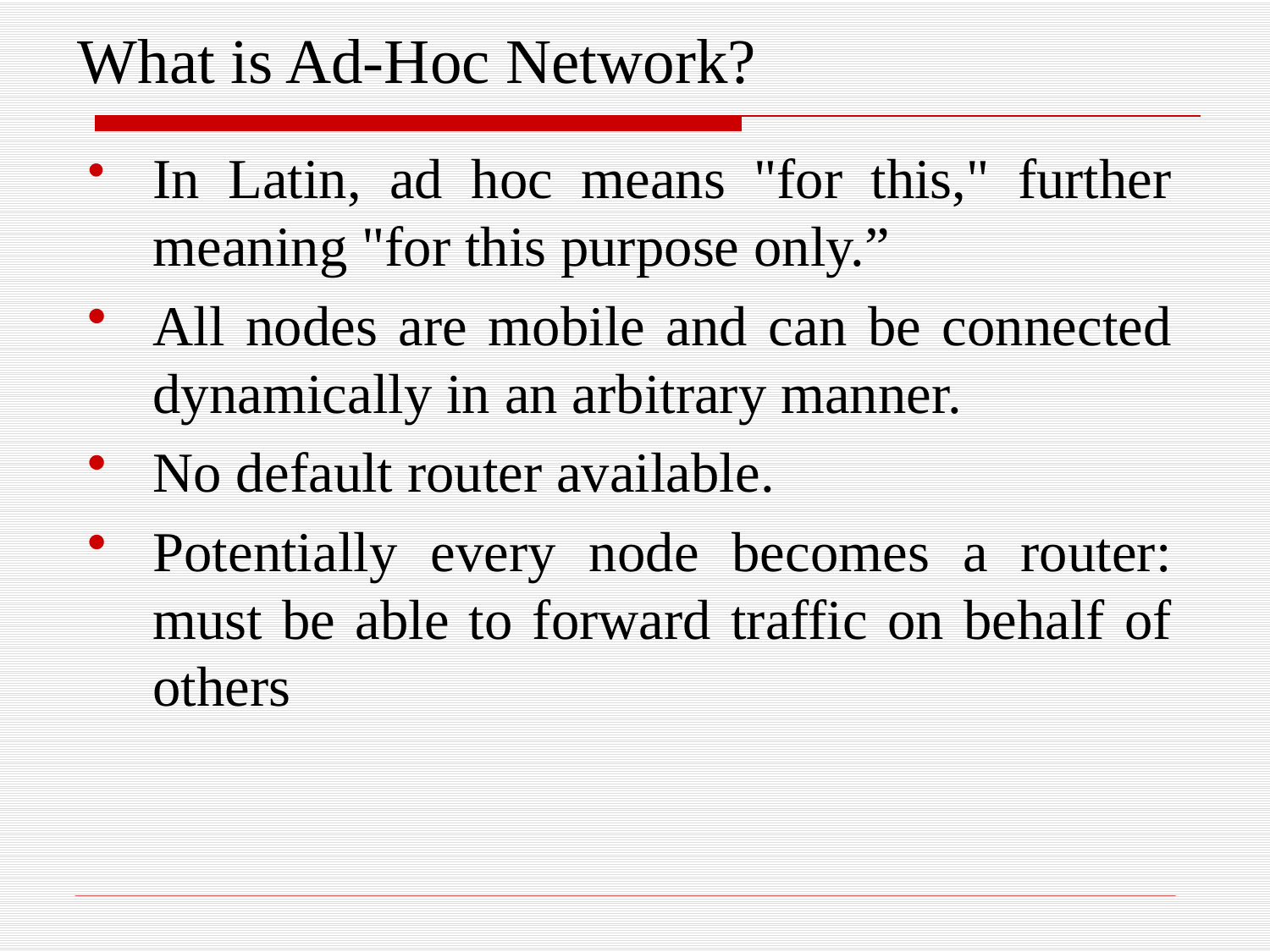

# What is Ad-Hoc Network?
In Latin, ad hoc means "for this," further meaning "for this purpose only.”
All nodes are mobile and can be connected dynamically in an arbitrary manner.
No default router available.
Potentially every node becomes a router: must be able to forward traffic on behalf of others